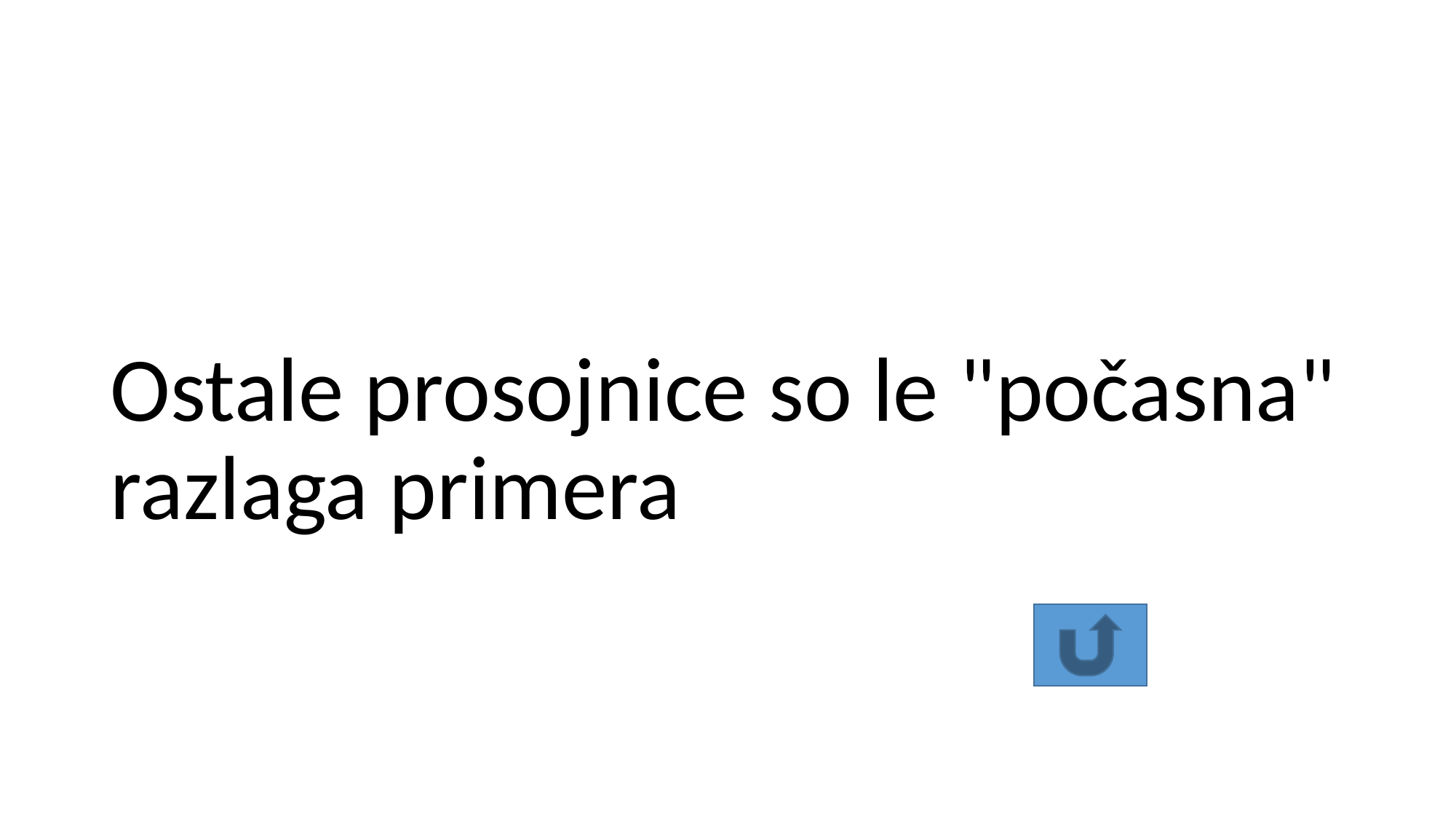

# Ostale prosojnice so le "počasna" razlaga primera